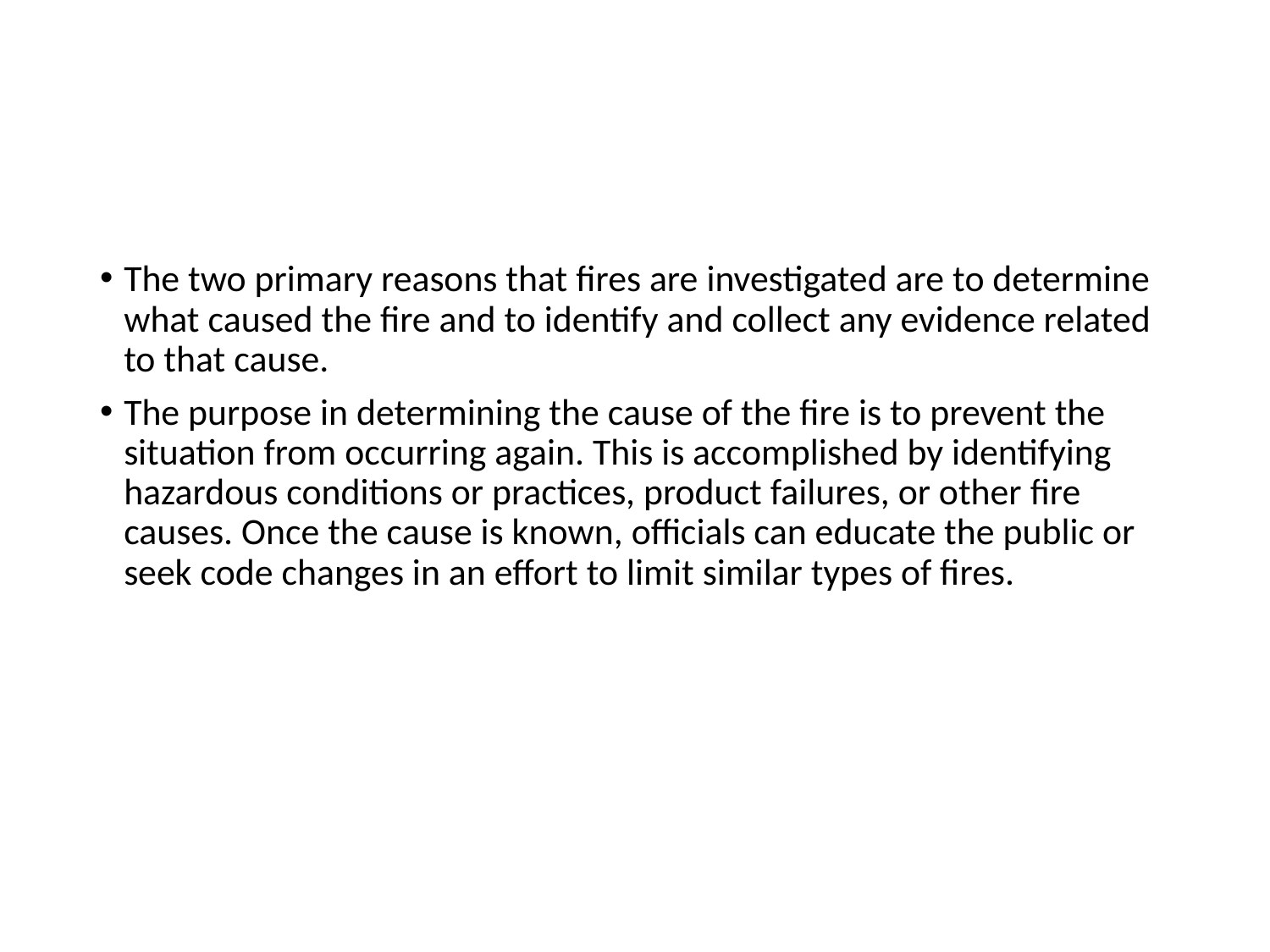

#
The two primary reasons that fires are investigated are to determine what caused the fire and to identify and collect any evidence related to that cause.
The purpose in determining the cause of the fire is to prevent the situation from occurring again. This is accomplished by identifying hazardous conditions or practices, product failures, or other fire causes. Once the cause is known, officials can educate the public or seek code changes in an effort to limit similar types of fires.